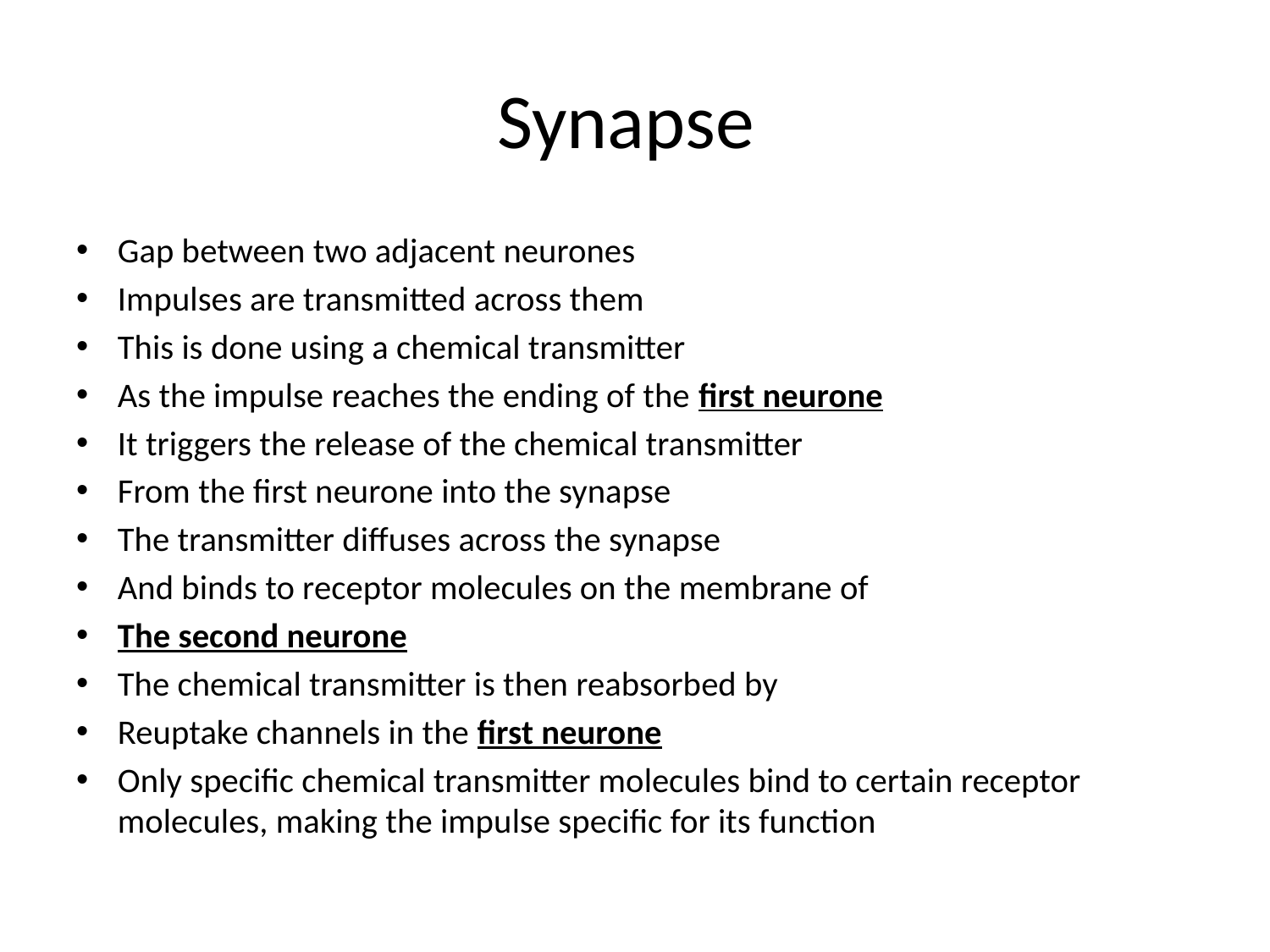

# Synapse
Gap between two adjacent neurones
Impulses are transmitted across them
This is done using a chemical transmitter
As the impulse reaches the ending of the first neurone
It triggers the release of the chemical transmitter
From the first neurone into the synapse
The transmitter diffuses across the synapse
And binds to receptor molecules on the membrane of
The second neurone
The chemical transmitter is then reabsorbed by
Reuptake channels in the first neurone
Only specific chemical transmitter molecules bind to certain receptor molecules, making the impulse specific for its function